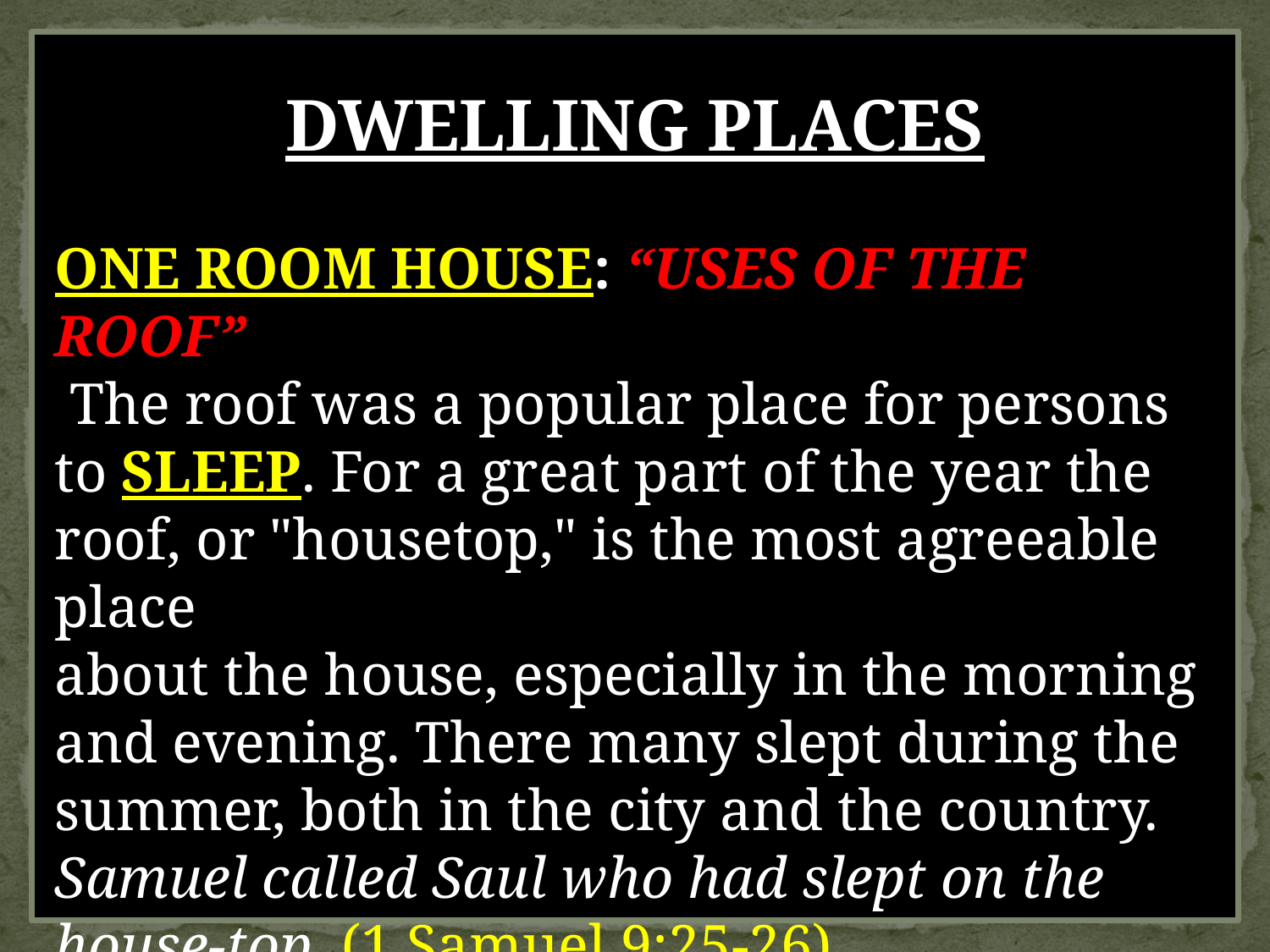

DWELLING PLACES

ONE ROOM HOUSE: “USES OF THE ROOF”
 The roof was a popular place for persons to SLEEP. For a great part of the year the roof, or "housetop," is the most agreeable place
about the house, especially in the morning and evening. There many slept during the summer, both in the city and the country. Samuel called Saul who had slept on the house-top. (1 Samuel 9:25-26)